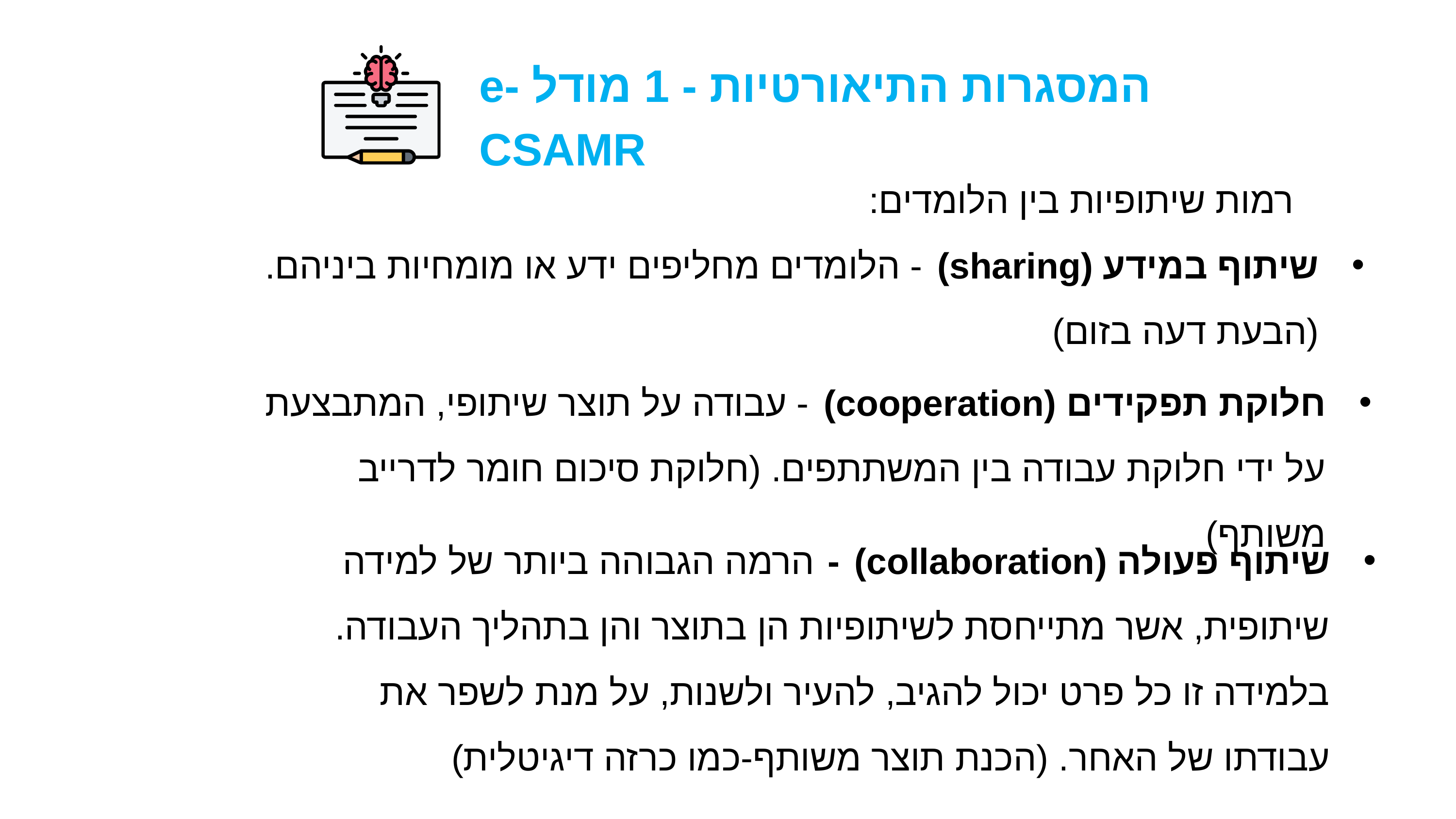

המסגרות התיאורטיות - 1 מודל e-CSAMR
       רמות שיתופיות בין הלומדים:
שיתוף במידע (sharing) - הלומדים מחליפים ידע או מומחיות ביניהם. (הבעת דעה בזום)
חלוקת תפקידים (cooperation) - עבודה על תוצר שיתופי, המתבצעת על ידי חלוקת עבודה בין המשתתפים. (חלוקת סיכום חומר לדרייב משותף)

שיתוף פעולה (collaboration) - הרמה הגבוהה ביותר של למידה שיתופית, אשר מתייחסת לשיתופיות הן בתוצר והן בתהליך העבודה. בלמידה זו כל פרט יכול להגיב, להעיר ולשנות, על מנת לשפר את עבודתו של האחר. (הכנת תוצר משותף-כמו כרזה דיגיטלית)